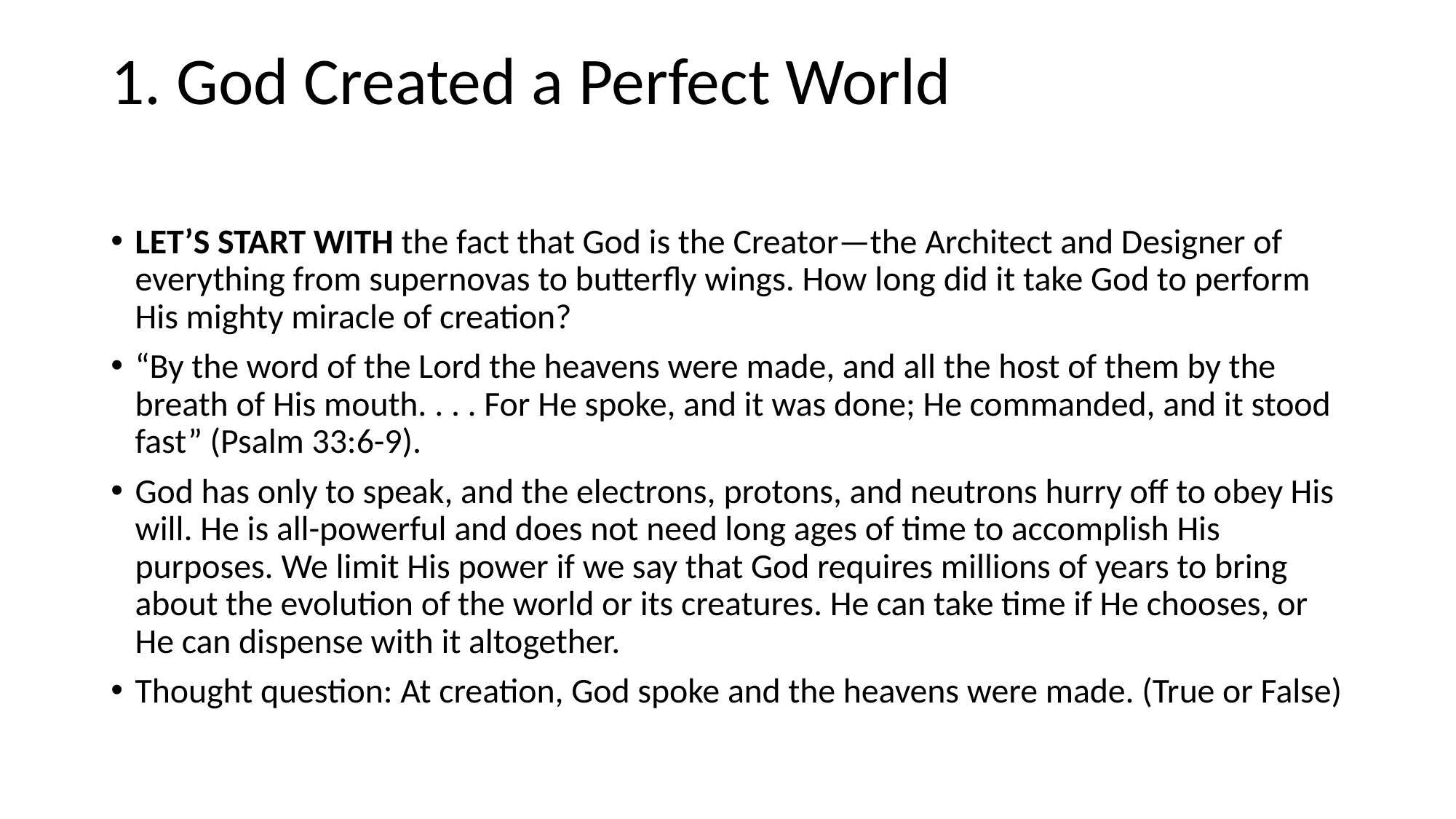

# 1. God Created a Perfect World
LET’S START WITH the fact that God is the Creator—the Architect and Designer of everything from supernovas to butterfly wings. How long did it take God to perform His mighty miracle of creation?
“By the word of the Lord the heavens were made, and all the host of them by the breath of His mouth. . . . For He spoke, and it was done; He commanded, and it stood fast” (Psalm 33:6-9).
God has only to speak, and the electrons, protons, and neutrons hurry off to obey His will. He is all-powerful and does not need long ages of time to accomplish His purposes. We limit His power if we say that God requires millions of years to bring about the evolution of the world or its creatures. He can take time if He chooses, or He can dispense with it altogether.
Thought question: At creation, God spoke and the heavens were made. (True or False)